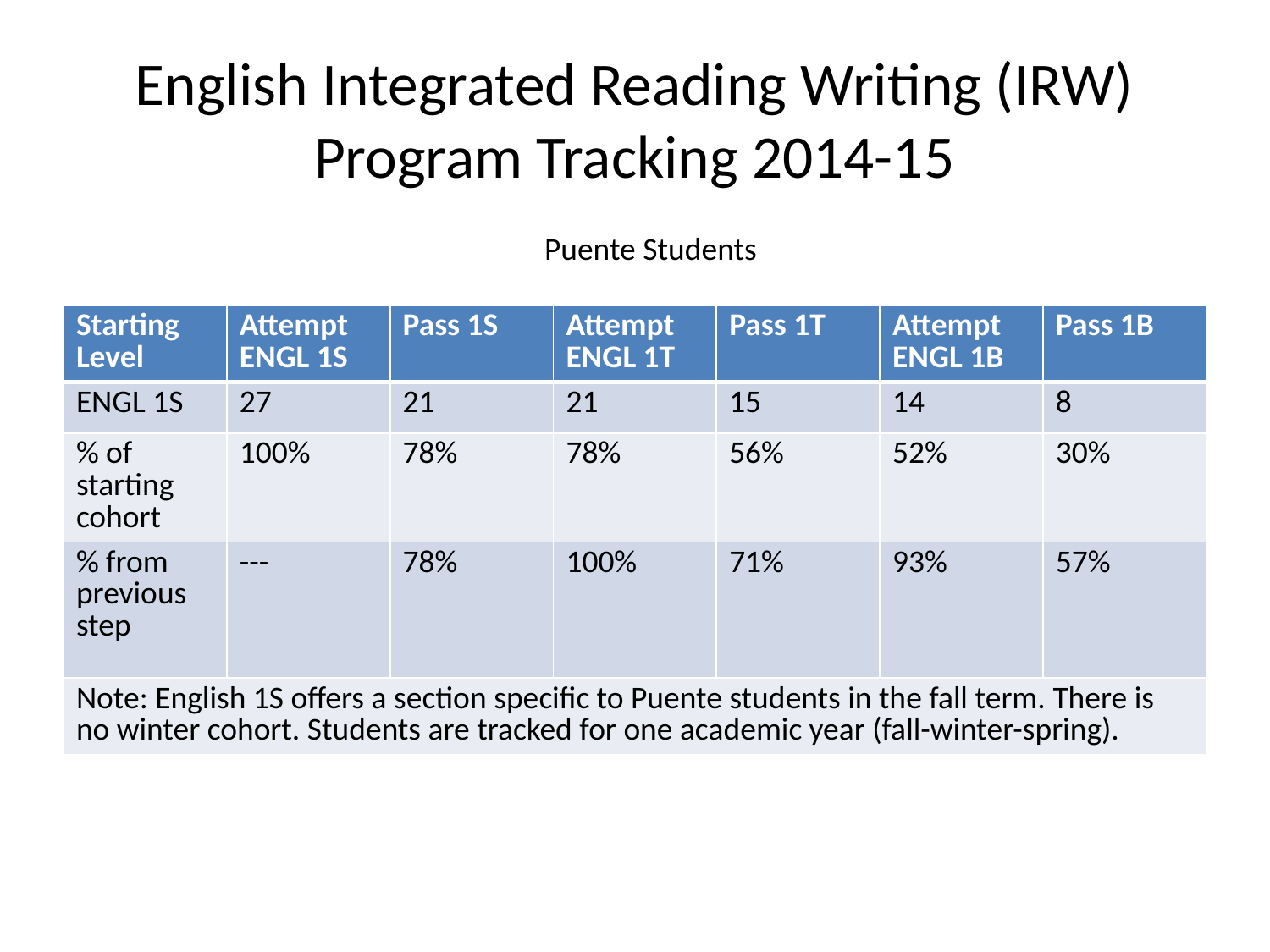

# English Integrated Reading Writing (IRW) Program Tracking 2014-15
Puente Students
| Starting Level | Attempt ENGL 1S | Pass 1S | Attempt ENGL 1T | Pass 1T | Attempt ENGL 1B | Pass 1B |
| --- | --- | --- | --- | --- | --- | --- |
| ENGL 1S | 27 | 21 | 21 | 15 | 14 | 8 |
| % of starting cohort | 100% | 78% | 78% | 56% | 52% | 30% |
| % from previous step | --- | 78% | 100% | 71% | 93% | 57% |
| Note: English 1S offers a section specific to Puente students in the fall term. There is no winter cohort. Students are tracked for one academic year (fall-winter-spring). |  |  |  |  |  |  |